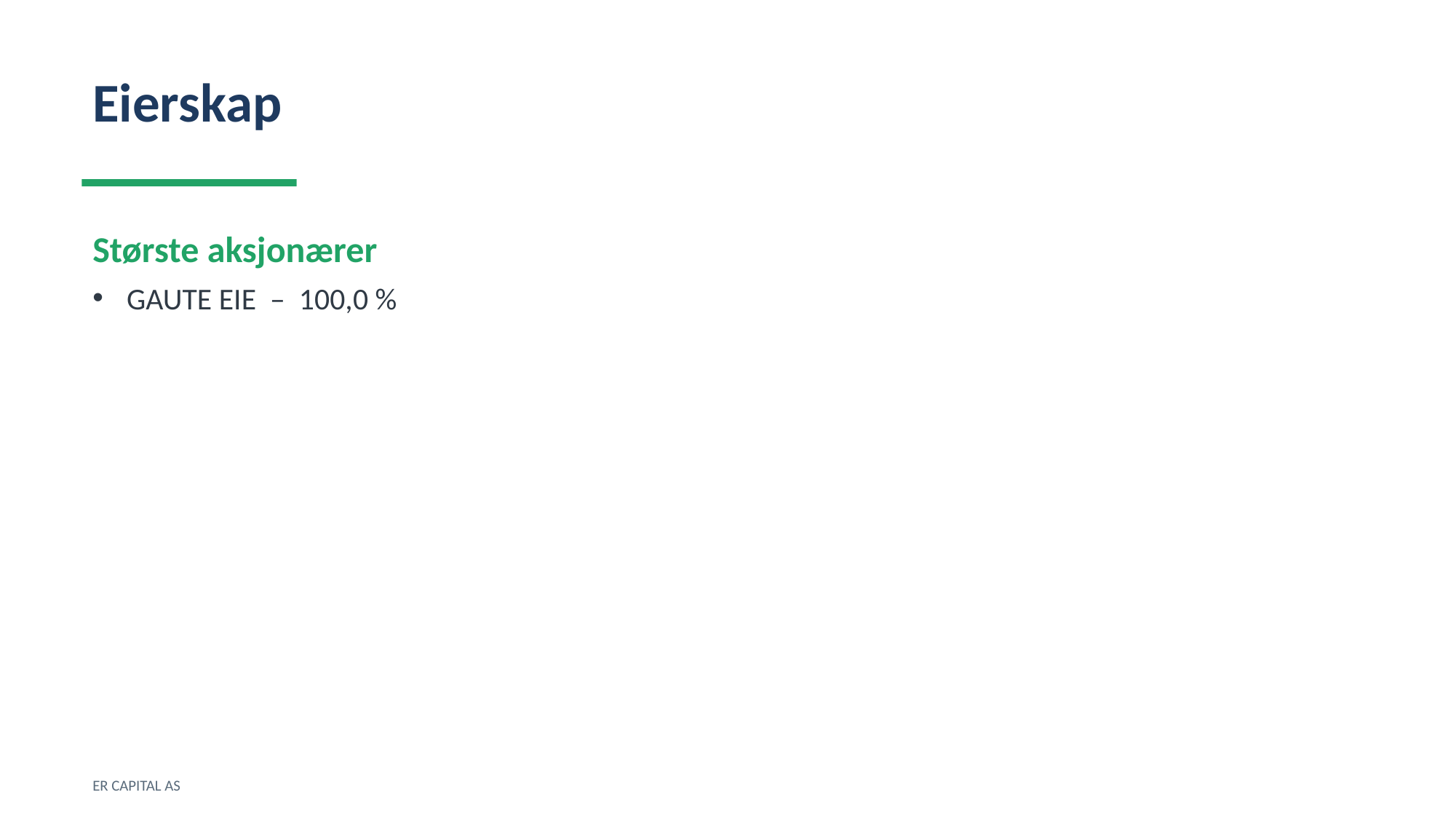

Eierskap

Største aksjonærer
GAUTE EIE  –  100,0 %
ER CAPITAL AS